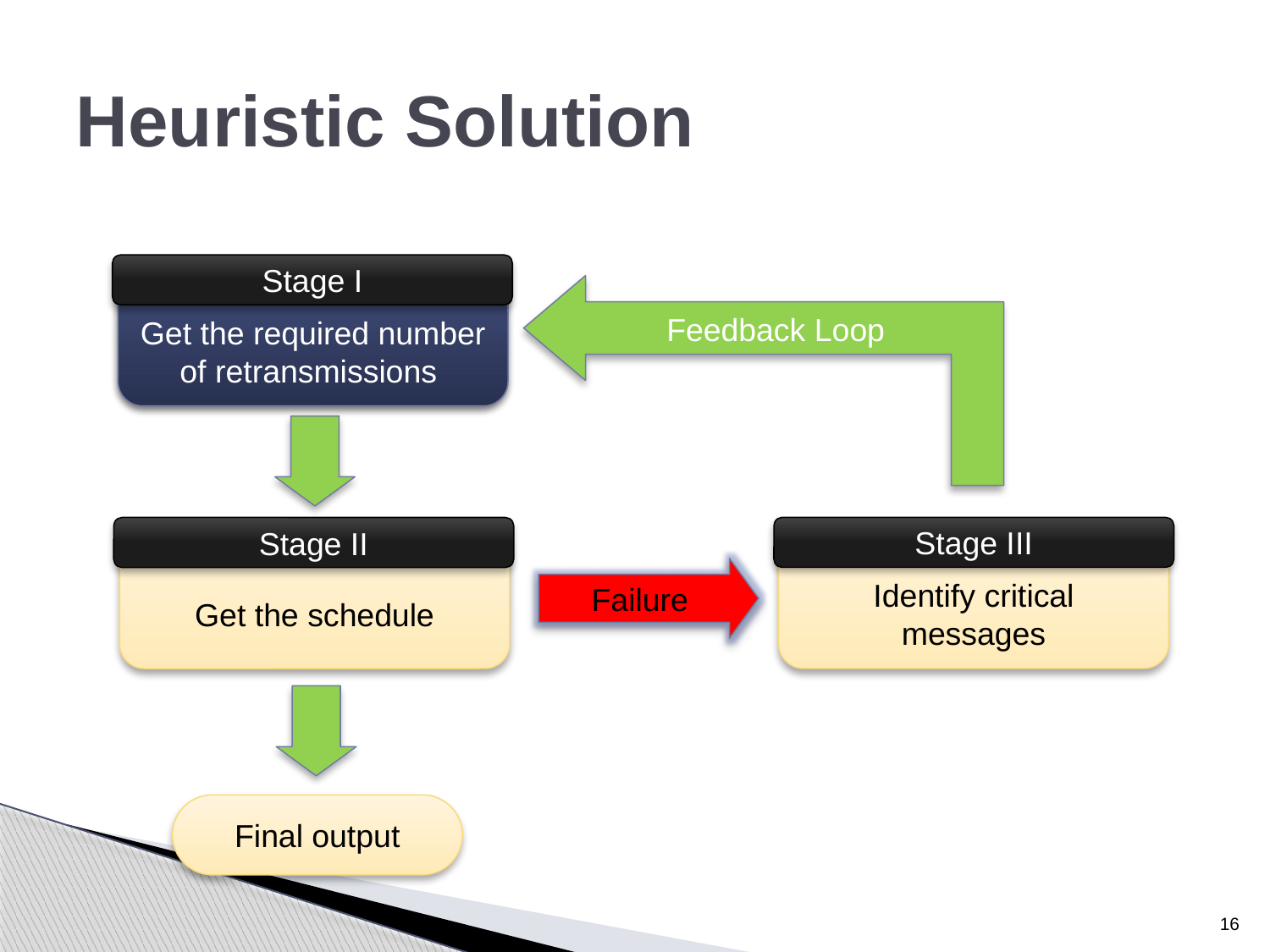

# Heuristic Solution

Stage I

Get the required number of retransmissions

Get the required number of retransmissions
Feedback Loop

Stage III
Stage II

Identify critical messages

Get the schedule
Failure

Final output
16